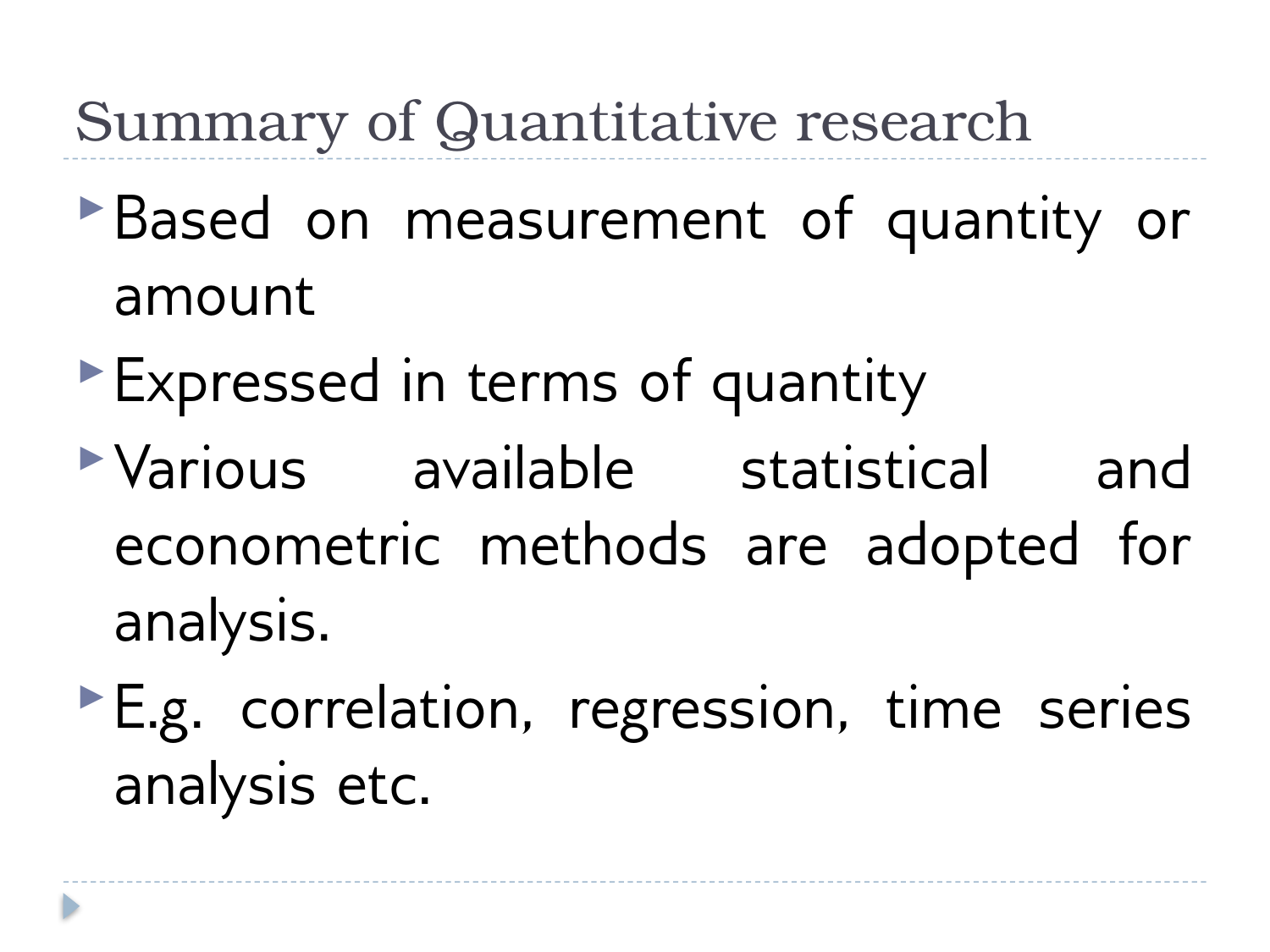

# Summary of Quantitative research
Based on measurement of quantity or amount
Expressed in terms of quantity
Various available statistical and econometric methods are adopted for analysis.
E.g. correlation, regression, time series analysis etc.